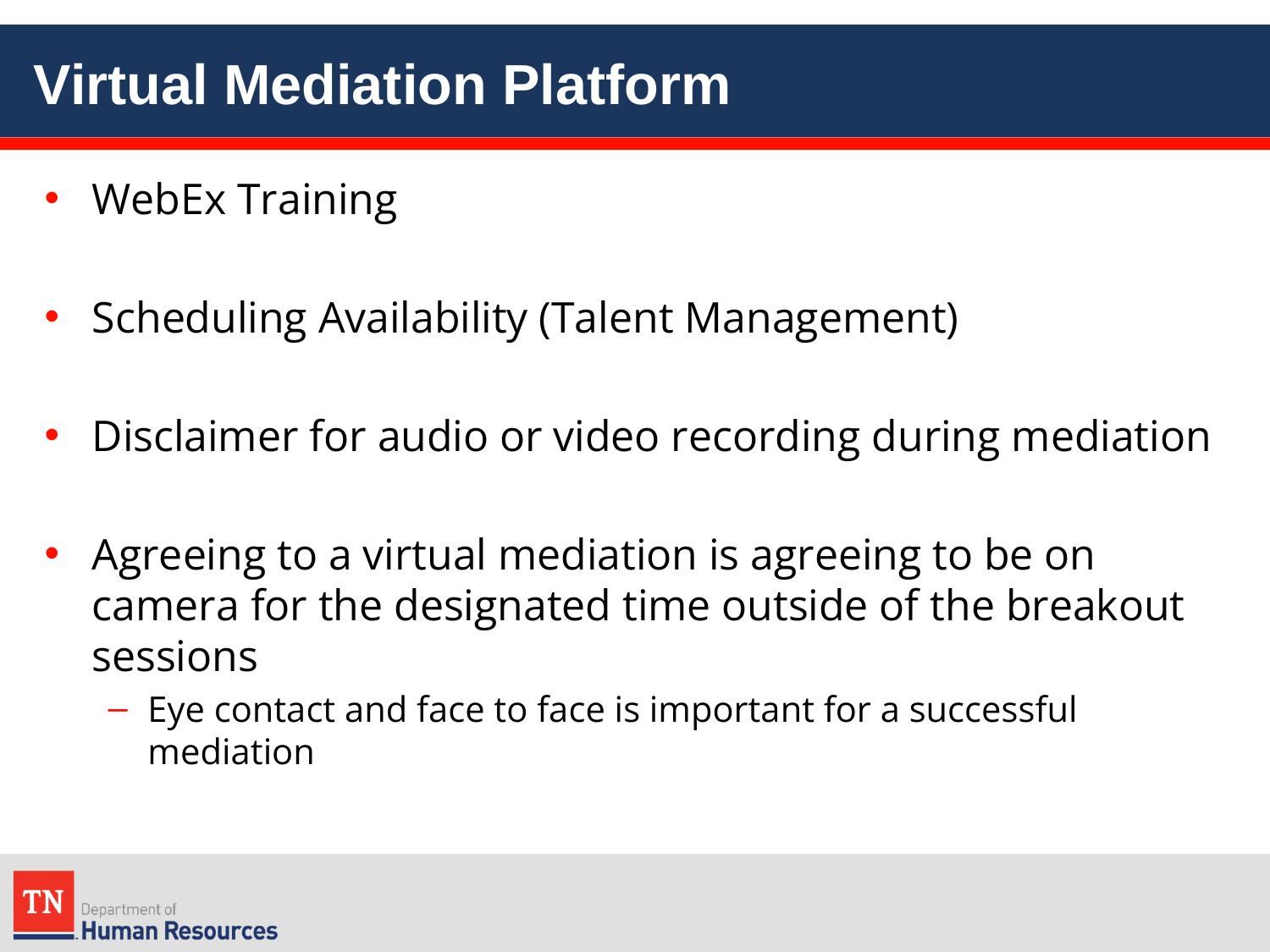

# Virtual Mediation Platform
WebEx Training

Scheduling Availability (Talent Management)

Disclaimer for audio or video recording during mediation

Agreeing to a virtual mediation is agreeing to be on camera for the designated time outside of the breakout sessions
Eye contact and face to face is important for a successful mediation